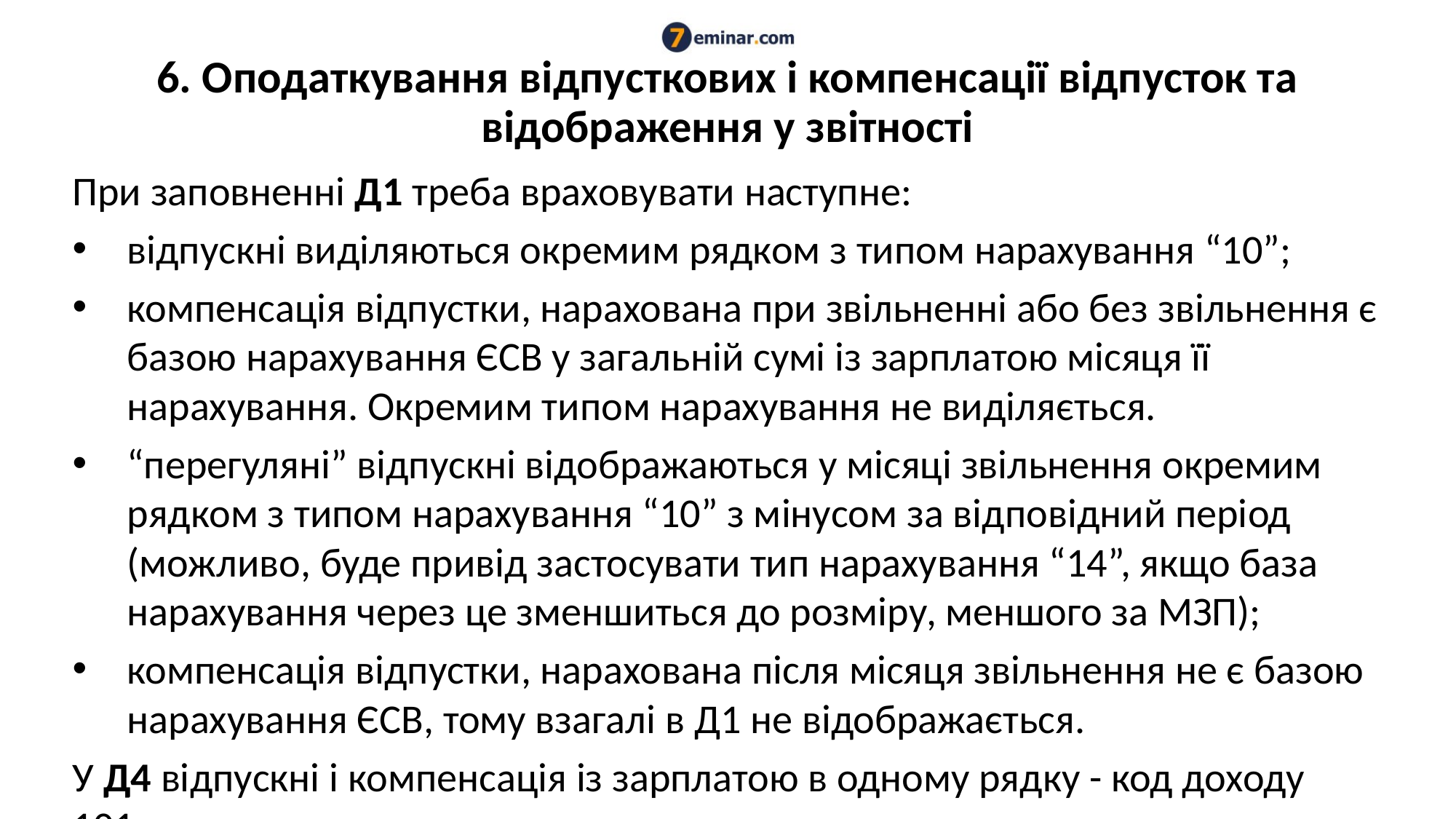

# 6. Оподаткування відпусткових і компенсації відпусток та відображення у звітності
При заповненні Д1 треба враховувати наступне:
відпускні виділяються окремим рядком з типом нарахування “10”;
компенсація відпустки, нарахована при звільненні або без звільнення є базою нарахування ЄСВ у загальній сумі із зарплатою місяця її нарахування. Окремим типом нарахування не виділяється.
“перегуляні” відпускні відображаються у місяці звільнення окремим рядком з типом нарахування “10” з мінусом за відповідний період (можливо, буде привід застосувати тип нарахування “14”, якщо база нарахування через це зменшиться до розміру, меншого за МЗП);
компенсація відпустки, нарахована після місяця звільнення не є базою нарахування ЄСВ, тому взагалі в Д1 не відображається.
У Д4 відпускні і компенсація із зарплатою в одному рядку - код доходу 101.

46